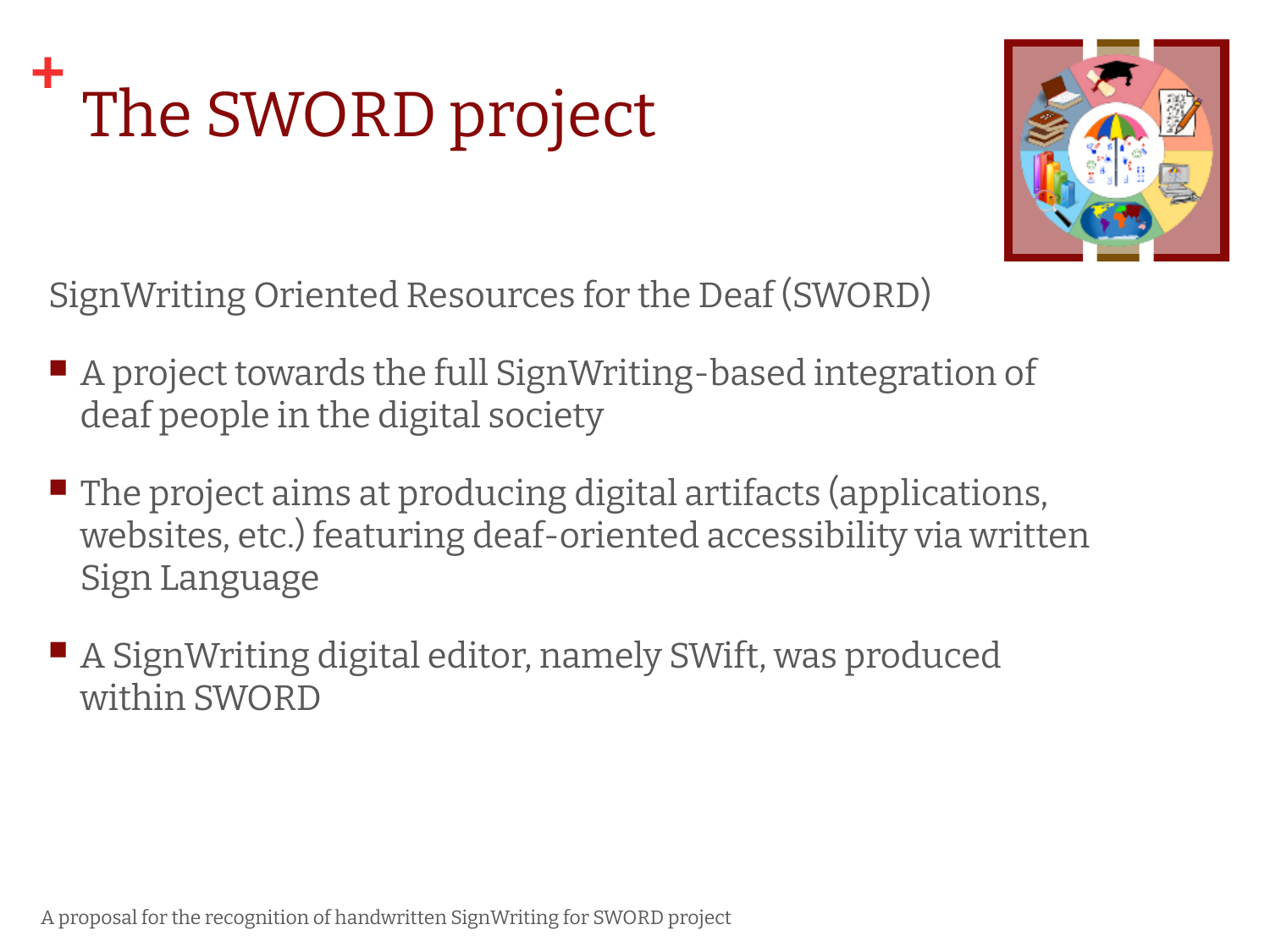

# The SWORD project
SignWriting Oriented Resources for the Deaf (SWORD)
A project towards the full SignWriting-based integration of deaf people in the digital society
The project aims at producing digital artifacts (applications, websites, etc.) featuring deaf-oriented accessibility via written Sign Language
A SignWriting digital editor, namely SWift, was produced within SWORD
A proposal for the recognition of handwritten SignWriting for SWORD project